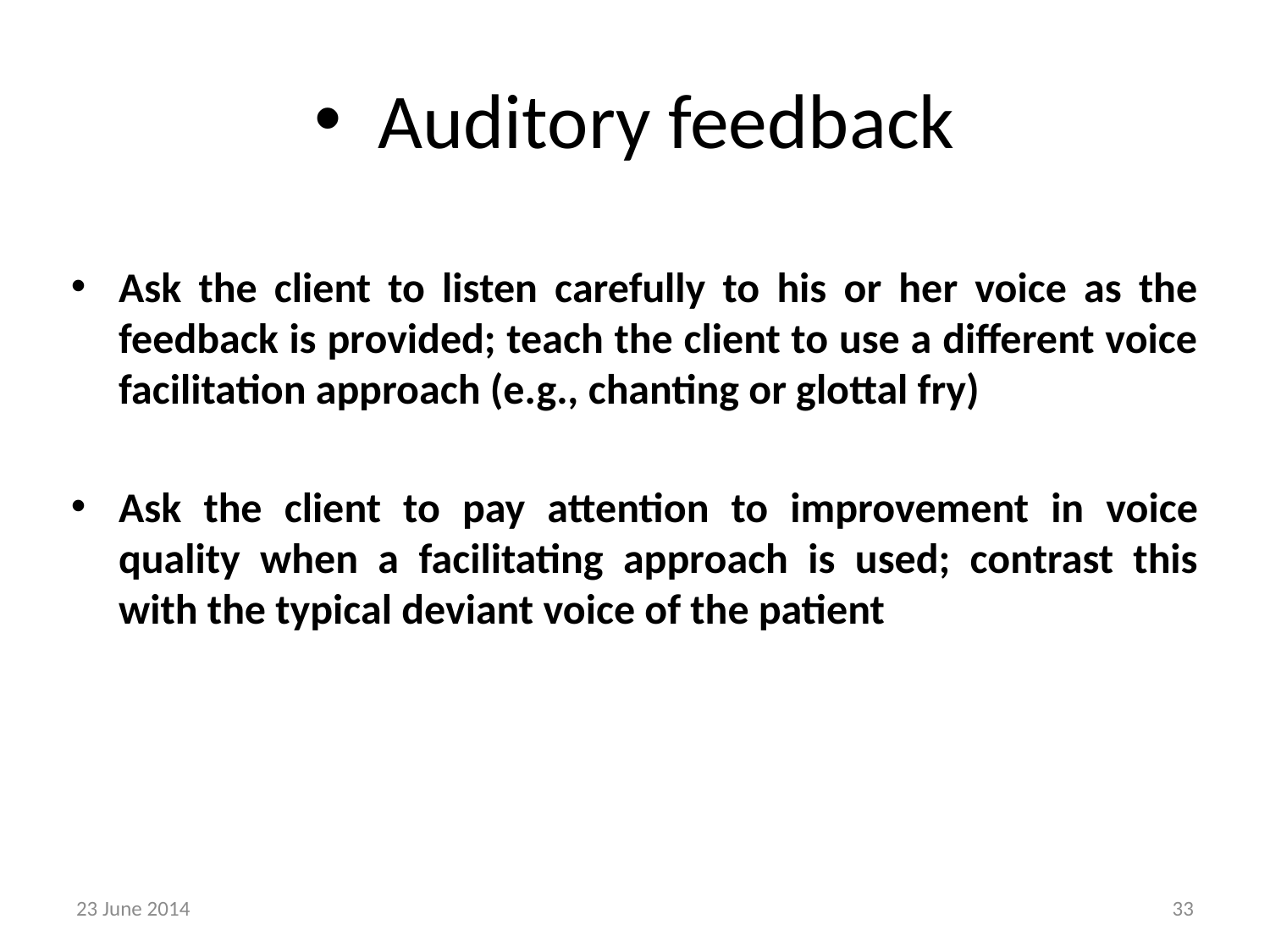

# Auditory feedback
Ask the client to listen carefully to his or her voice as the feedback is provided; teach the client to use a different voice facilitation approach (e.g., chanting or glottal fry)

Ask the client to pay attention to improvement in voice quality when a facilitating approach is used; contrast this with the typical deviant voice of the patient

23 June 2014
33